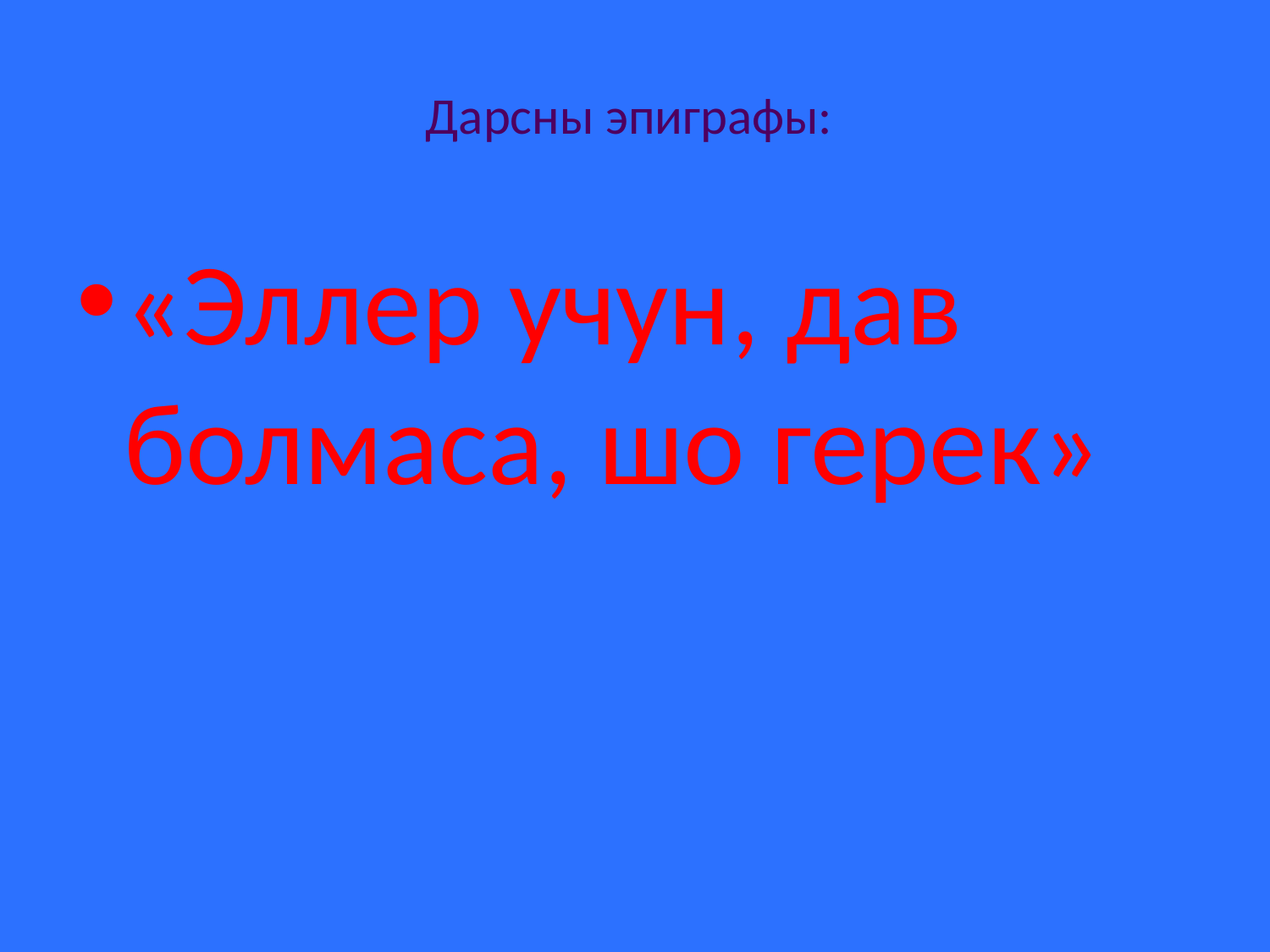

# Дарсны эпиграфы:
«Эллер учун, дав болмаса, шо герек»